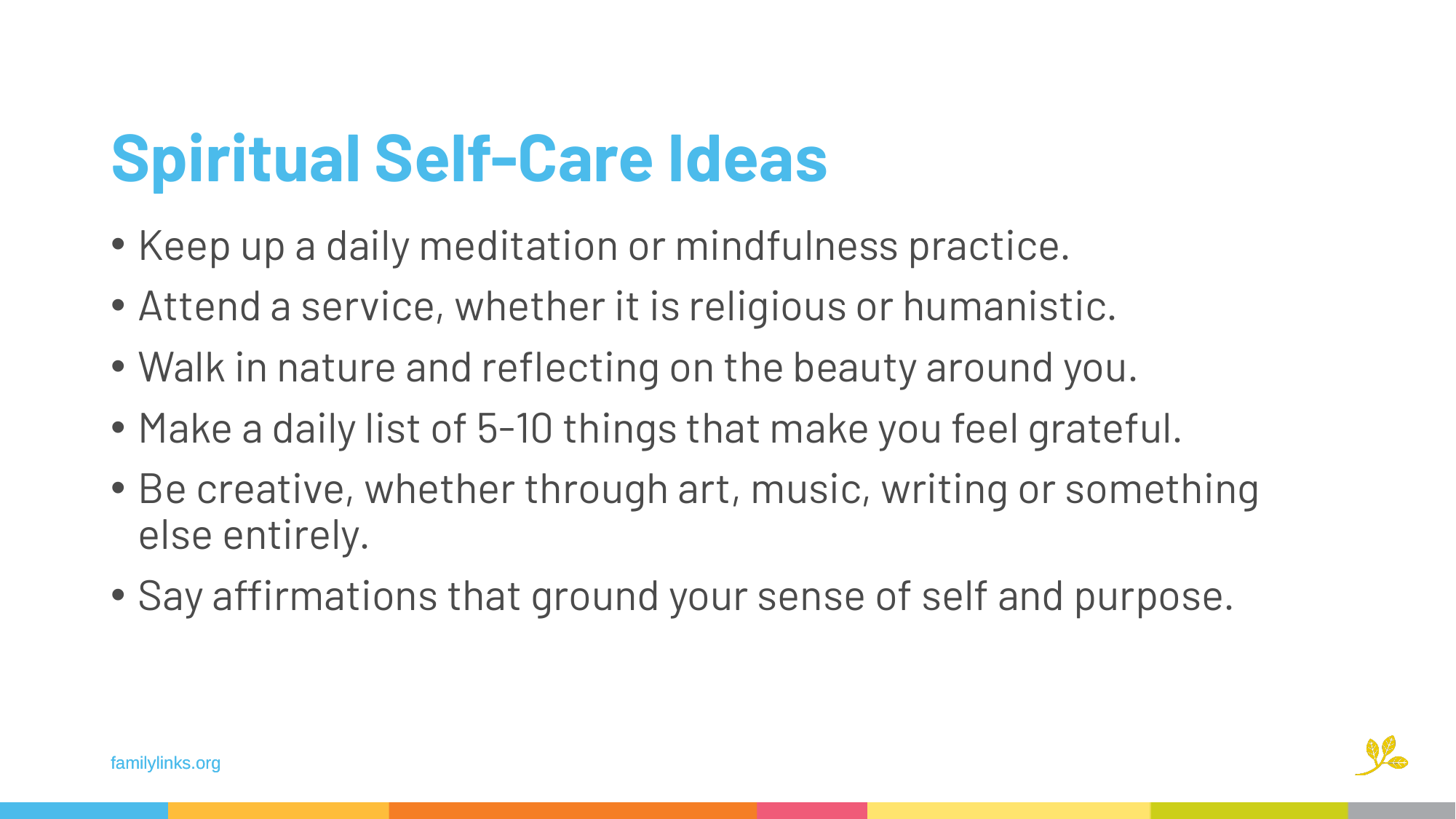

# Spiritual Self-Care Ideas
Keep up a daily meditation or mindfulness practice.
Attend a service, whether it is religious or humanistic.
Walk in nature and reflecting on the beauty around you.
Make a daily list of 5-10 things that make you feel grateful.
Be creative, whether through art, music, writing or something else entirely.
Say affirmations that ground your sense of self and purpose.